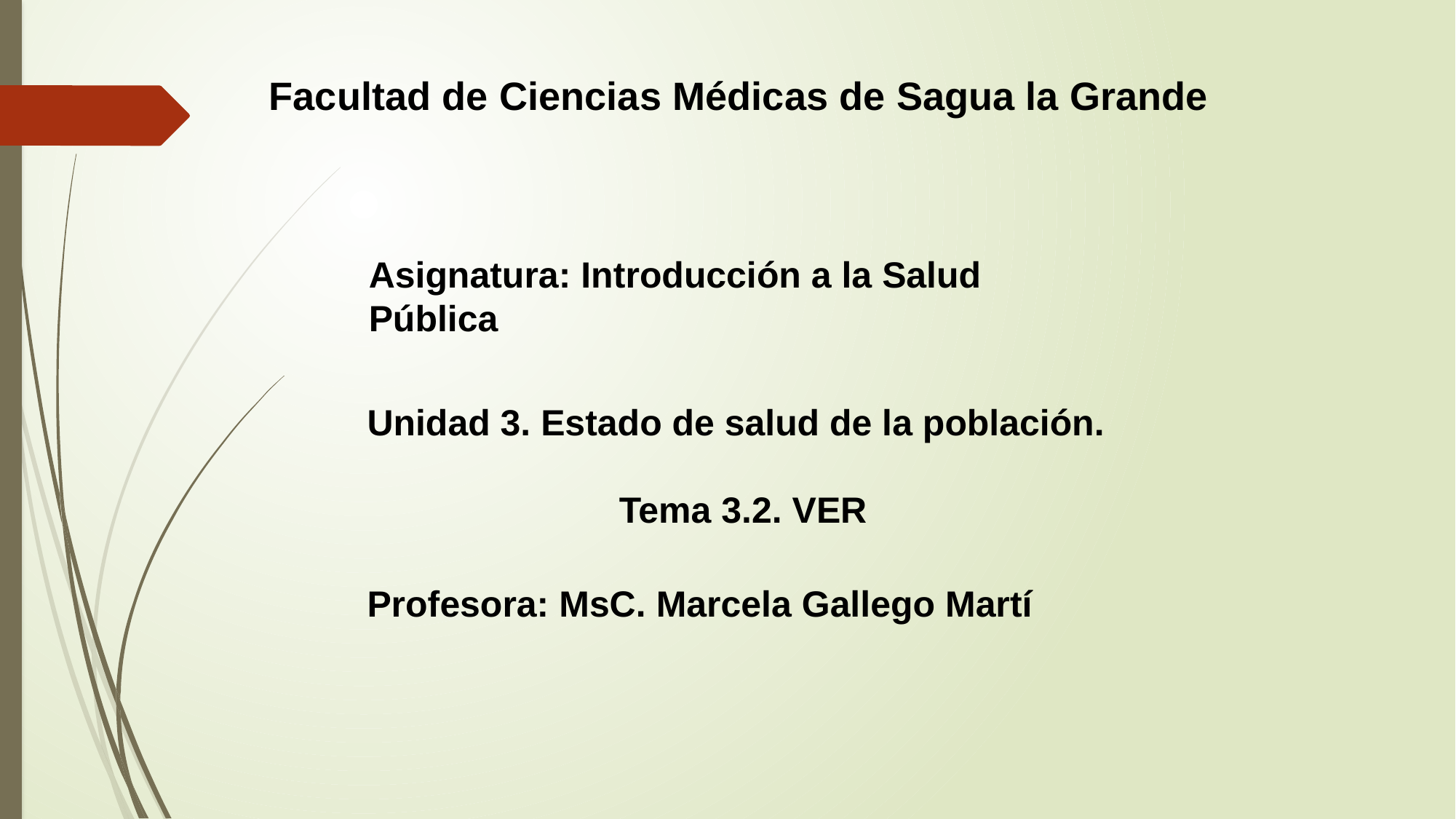

Facultad de Ciencias Médicas de Sagua la Grande
Asignatura: Introducción a la Salud Pública
Unidad 3. Estado de salud de la población.

Tema 3.2. VER
Profesora: MsC. Marcela Gallego Martí